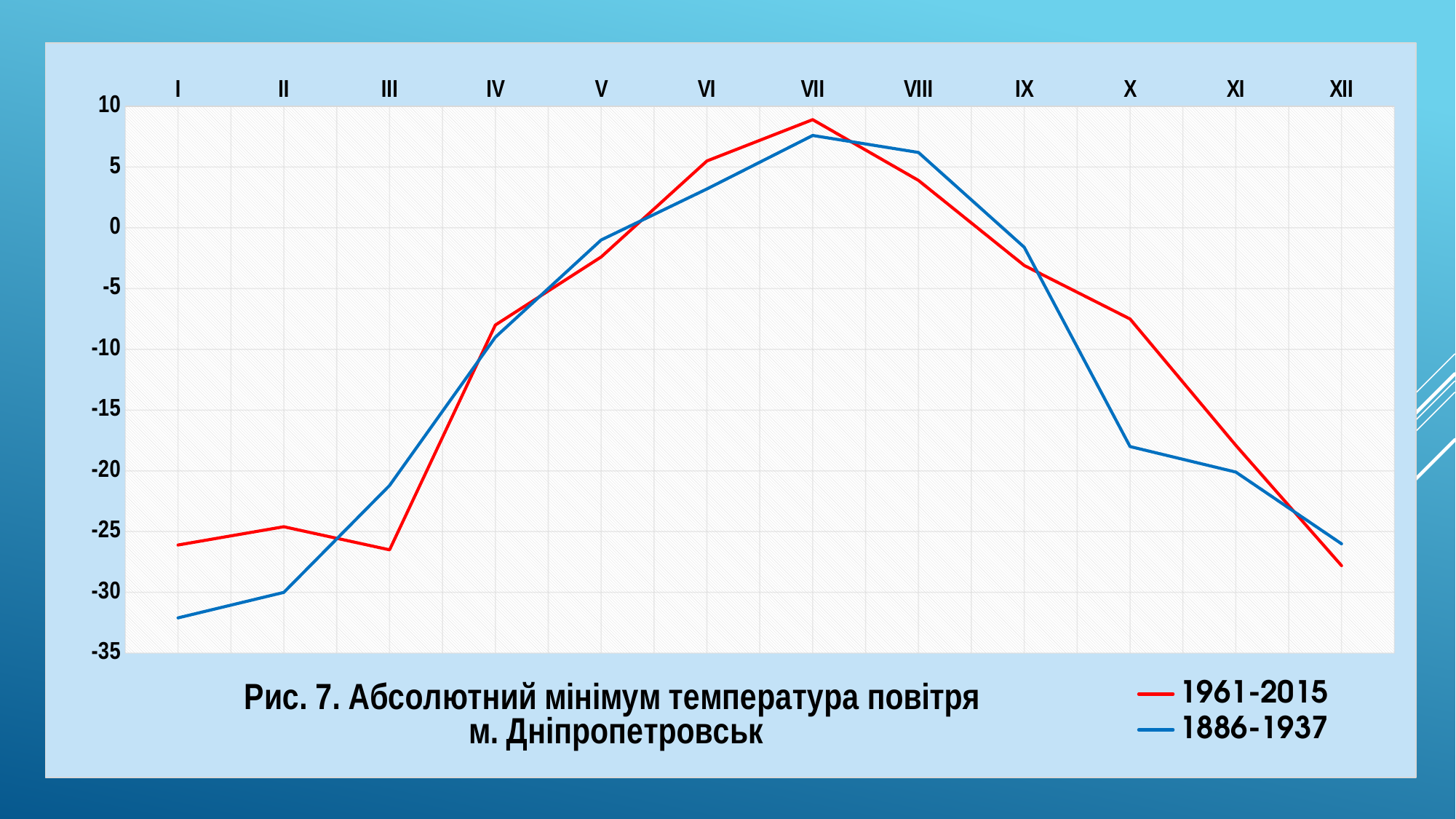

### Chart: Рис. 7. Абсолютний мінімум температура повітря
м. Дніпропетровськ

| Category |  |  |
|---|---|---|
| I | -26.1 | -32.1 |
| II | -24.6 | -30.0 |
| III | -26.5 | -21.2 |
| IV | -8.0 | -9.0 |
| V | -2.4 | -1.0 |
| VI | 5.5 | 3.2 |
| VII | 8.9 | 7.6 |
| VIII | 3.9 | 6.2 |
| IX | -3.1 | -1.6 |
| X | -7.5 | -18.0 |
| XI | -17.9 | -20.1 |
| XII | -27.8 | -26.0 |